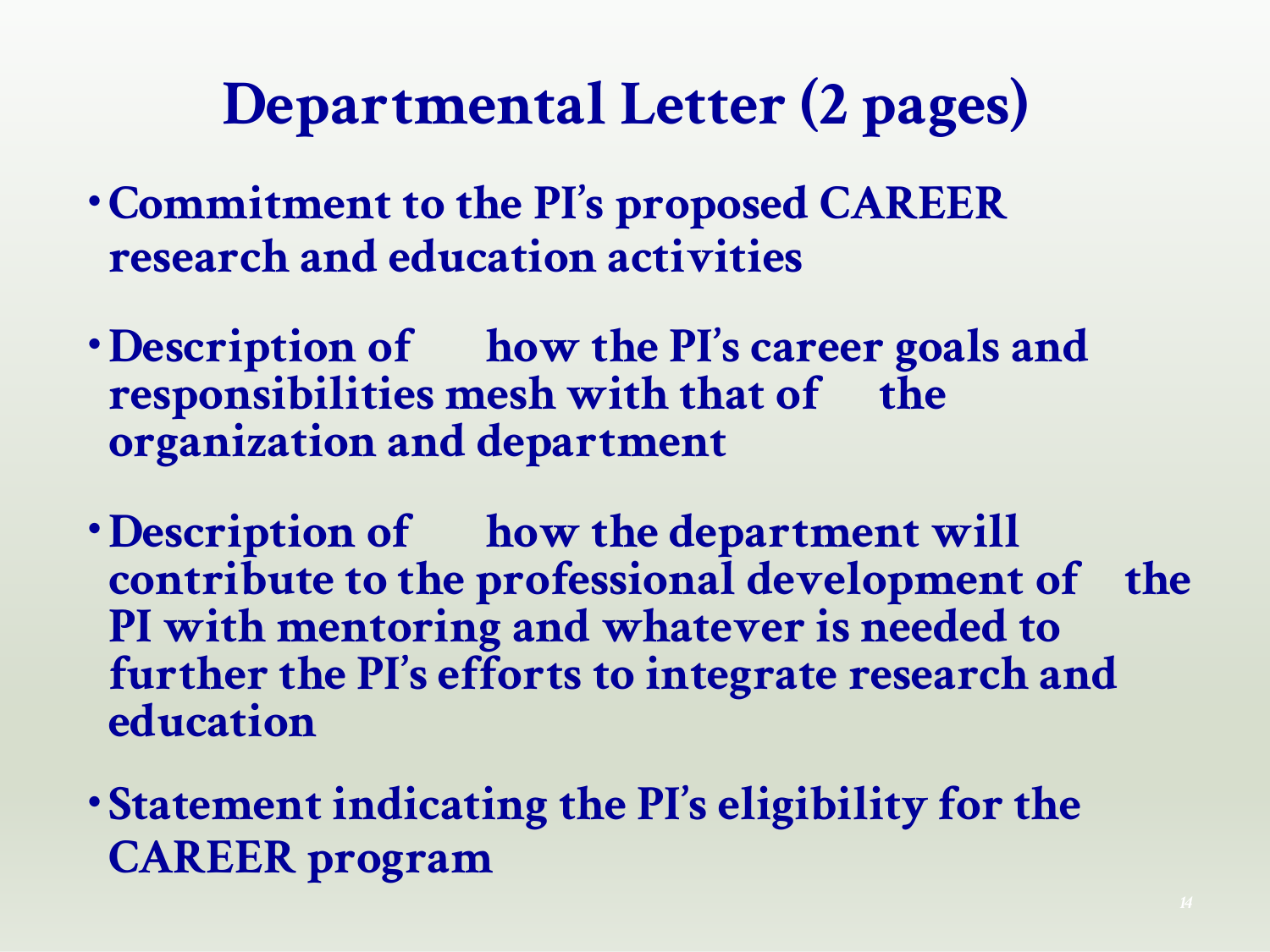

# Departmental Letter (2 pages)
Commitment to the PI’s proposed CAREER
research and education activities
Description of	how the PI’s career goals and responsibilities mesh with that of	the organization and department
Description of	how the department will contribute to the professional development of	the PI with mentoring and whatever is needed to further the PI’s efforts to integrate research and education
Statement indicating the PI’s eligibility for the
CAREER program
14